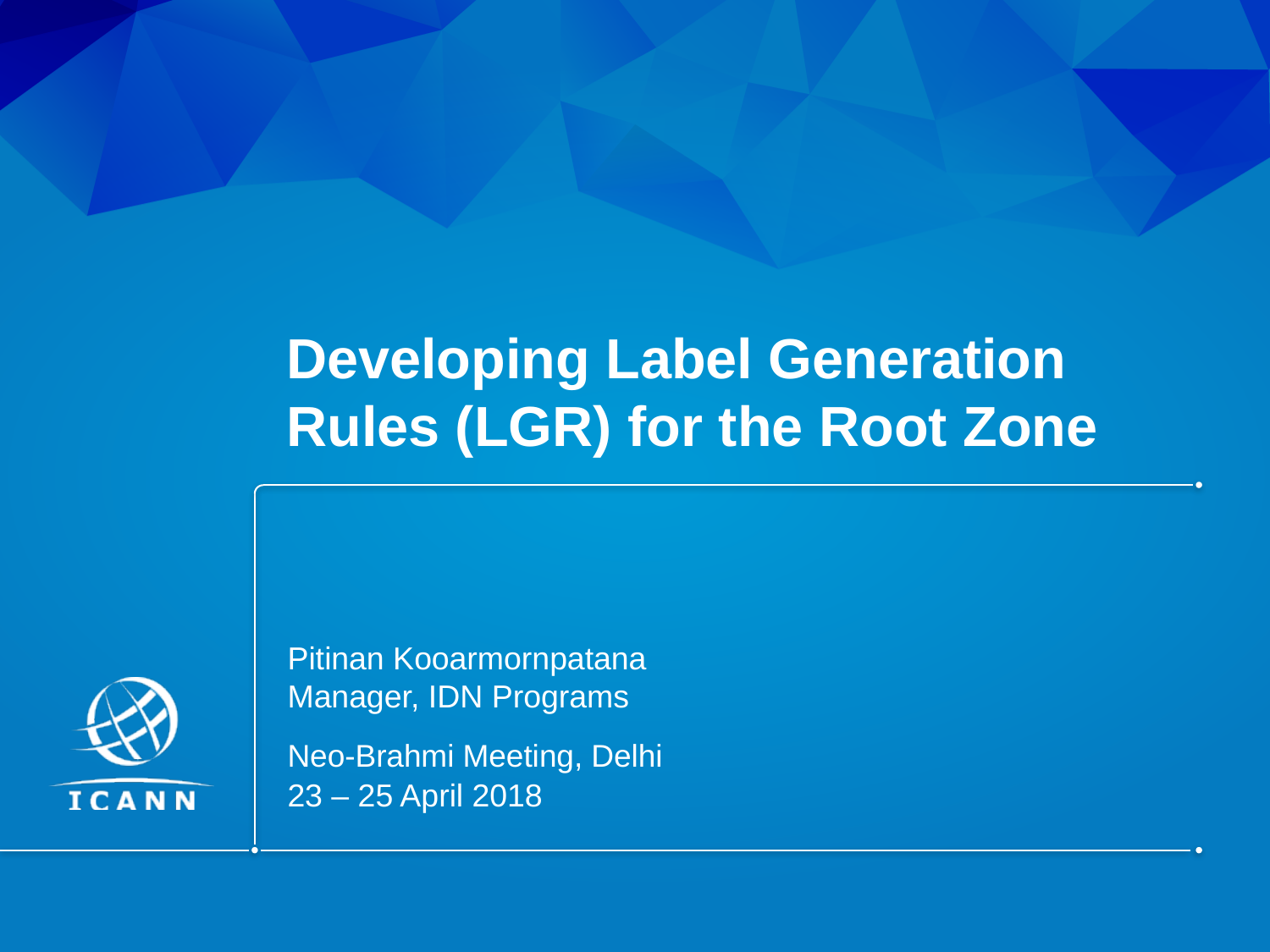

# Developing Label Generation Rules (LGR) for the Root Zone

Pitinan Kooarmornpatana
Manager, IDN Programs
Neo-Brahmi Meeting, Delhi
23 – 25 April 2018